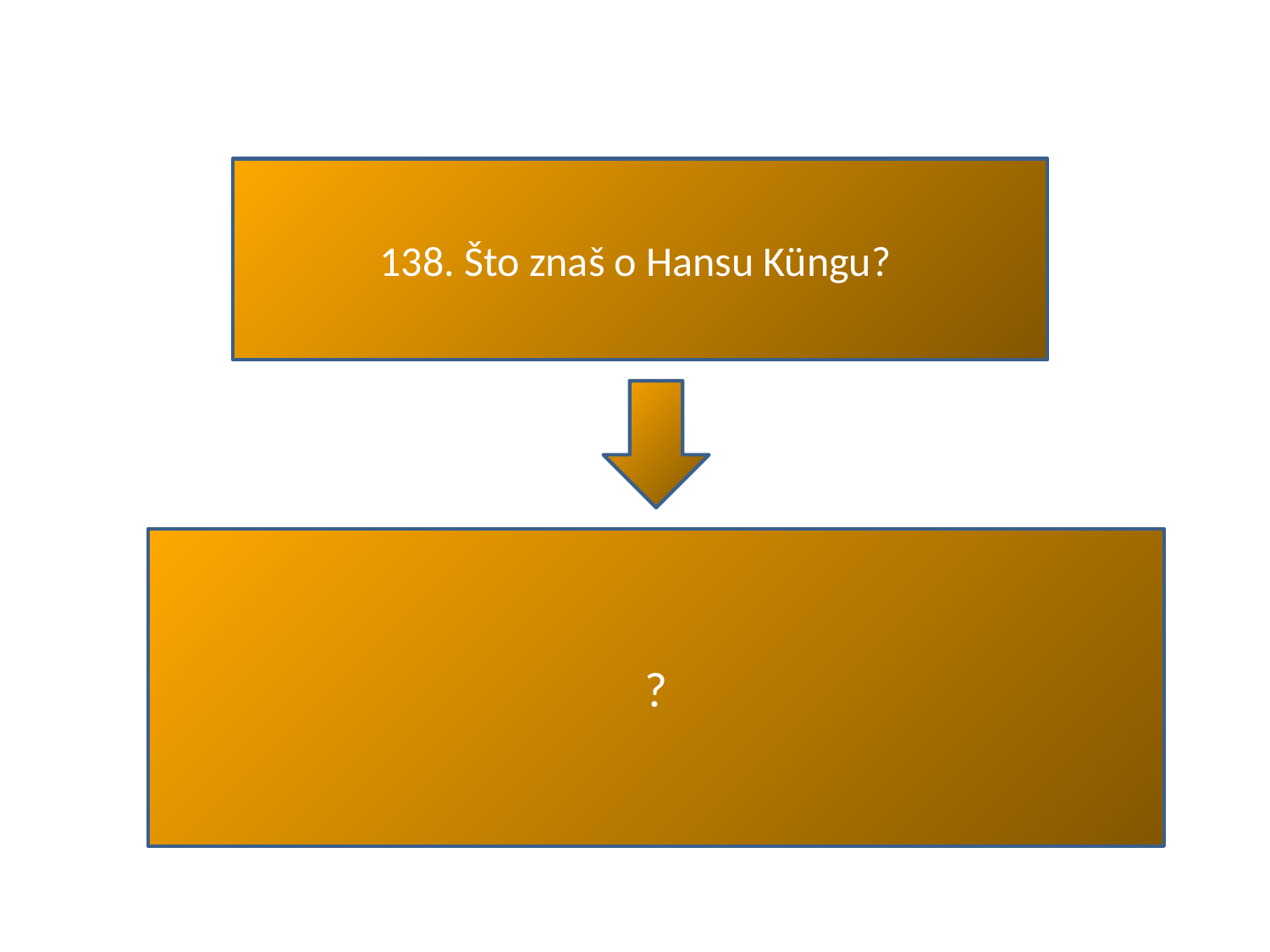

#
138. Što znaš o Hansu Küngu?

?